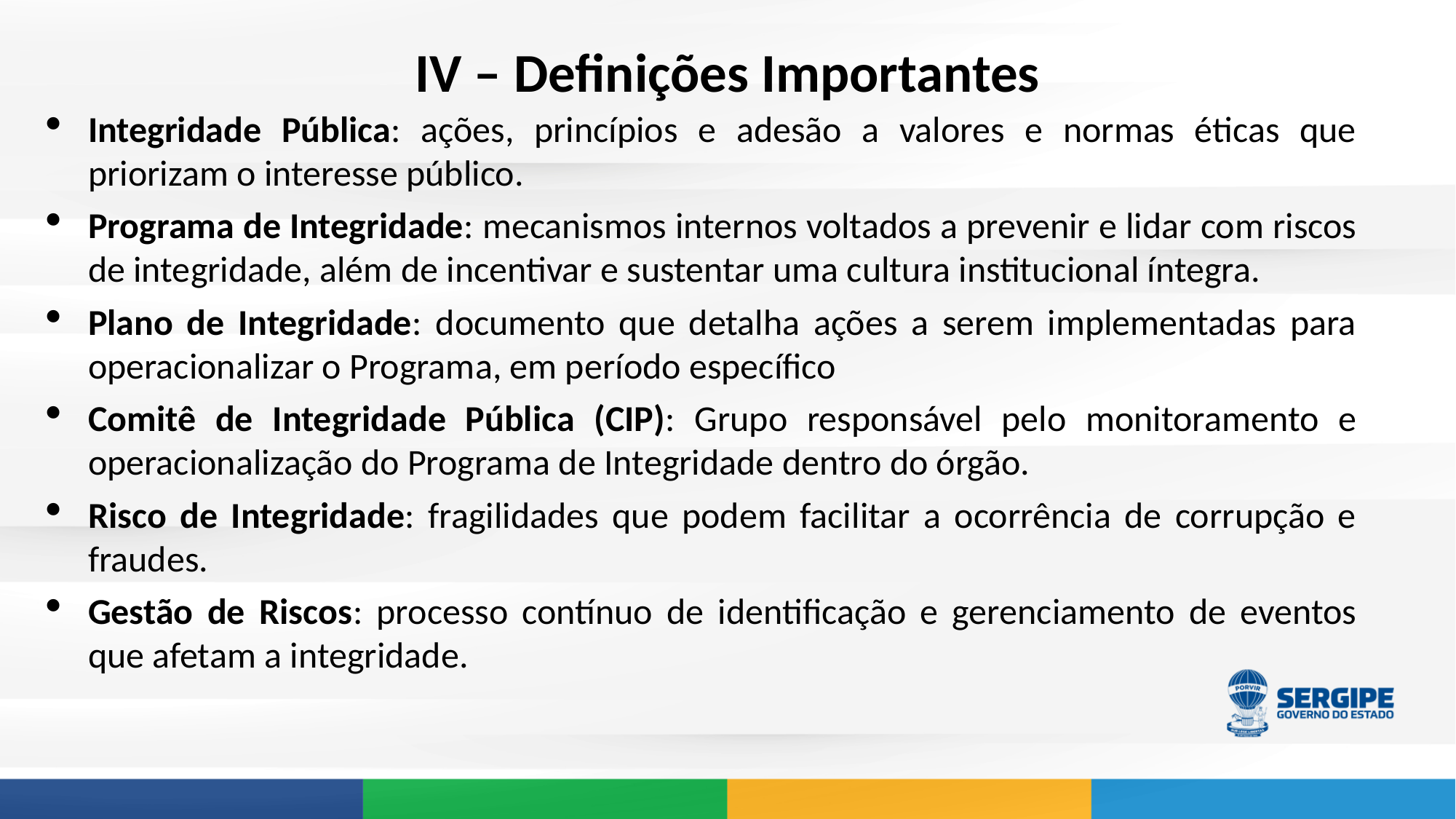

# IV – Definições Importantes
Integridade Pública: ações, princípios e adesão a valores e normas éticas que priorizam o interesse público. ​
Programa de Integridade: mecanismos internos voltados a prevenir e lidar com riscos de integridade, além de incentivar e sustentar uma cultura institucional íntegra.
Plano de Integridade: documento que detalha ações a serem implementadas para operacionalizar o Programa, em período específico ​
Comitê de Integridade Pública (CIP): Grupo responsável pelo monitoramento e operacionalização do Programa de Integridade dentro do órgão. ​
Risco de Integridade: fragilidades que podem facilitar a ocorrência de corrupção e fraudes. ​
Gestão de Riscos: processo contínuo de identificação e gerenciamento de eventos que afetam a integridade. ​